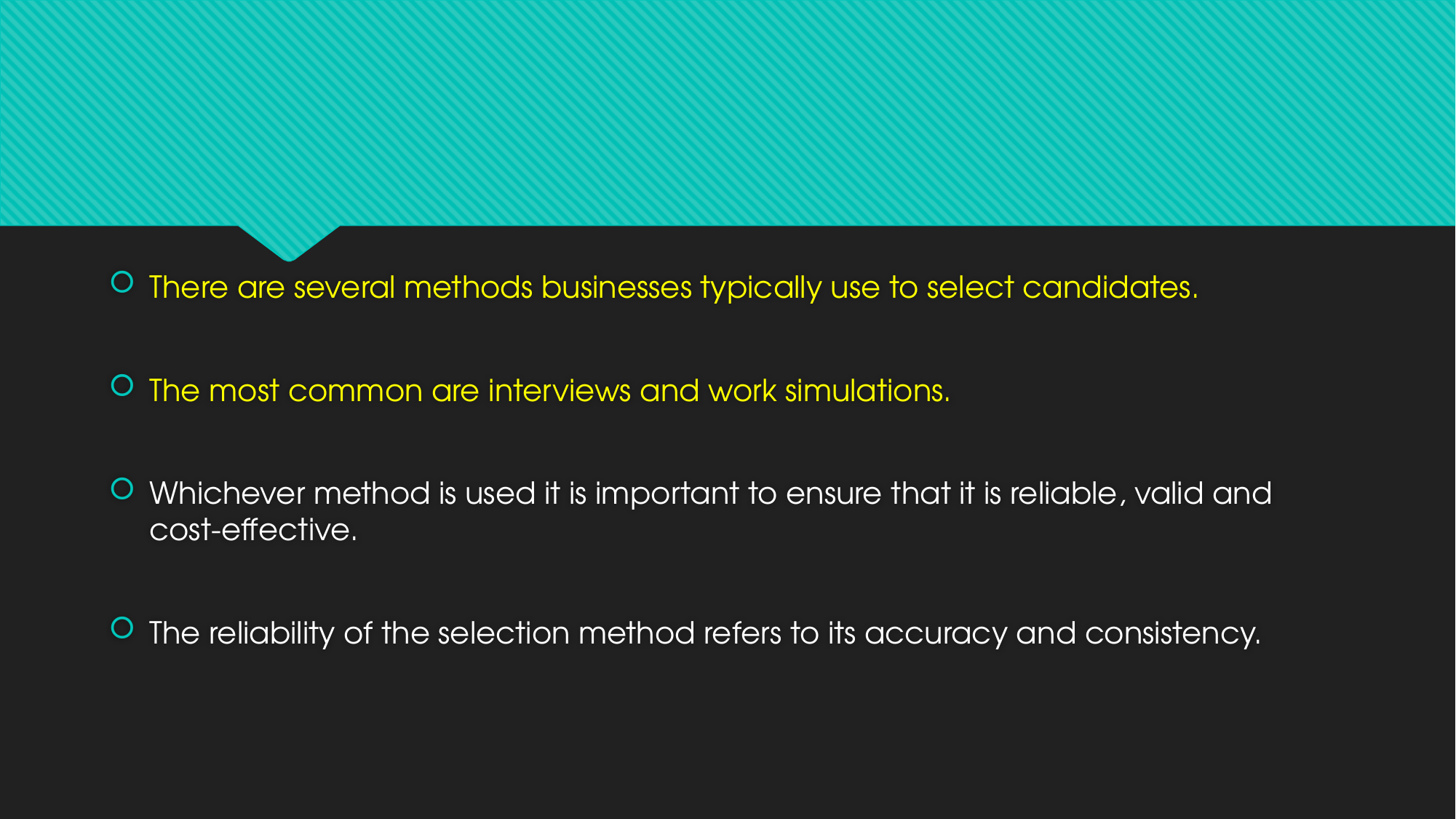

#
There are several methods businesses typically use to select candidates.

The most common are interviews and work simulations.

Whichever method is used it is important to ensure that it is reliable, valid and cost-effective.

The reliability of the selection method refers to its accuracy and consistency.